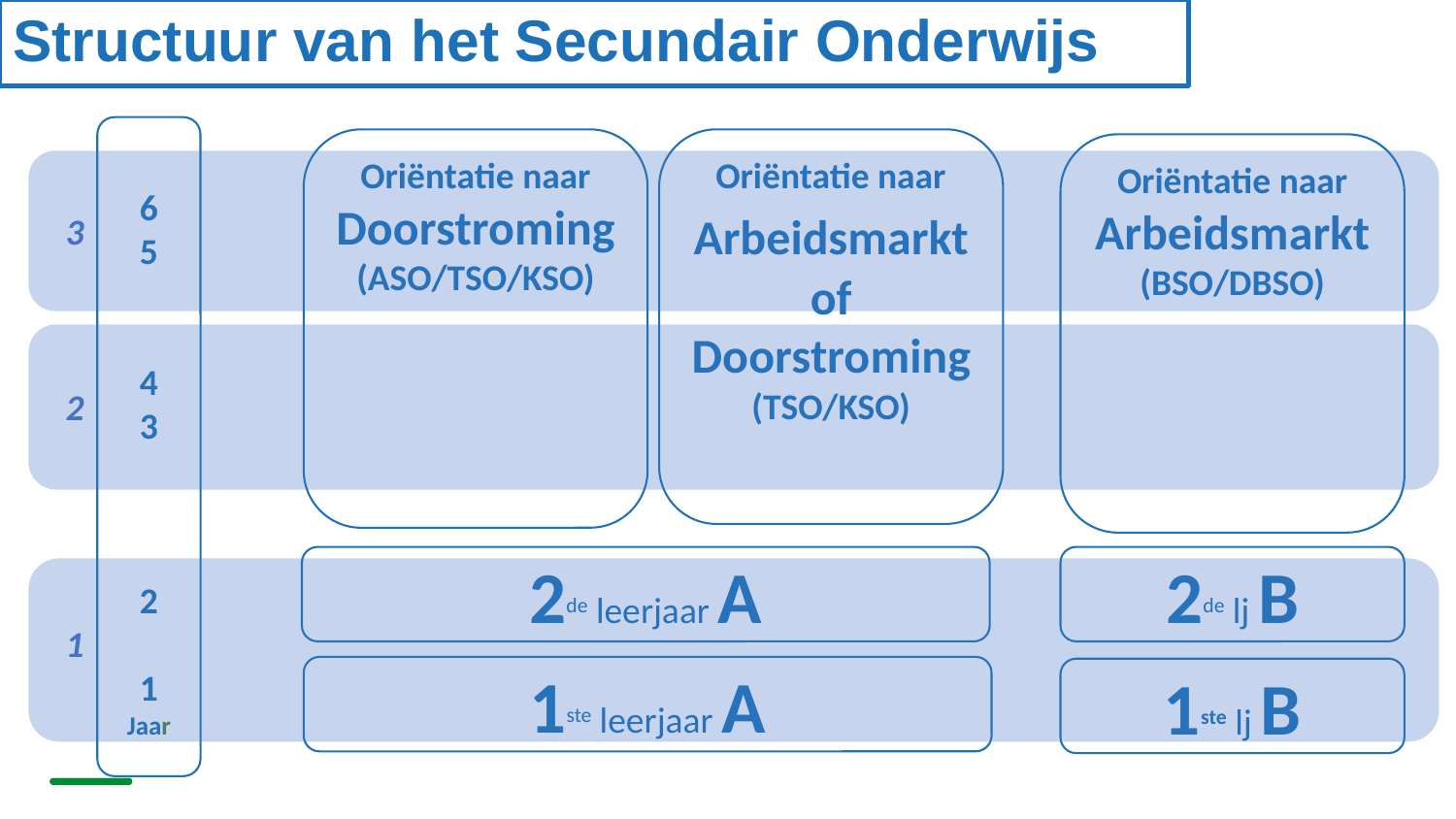

Structuur van het Secundair Onderwijs

6
5

4
3

2

1
Jaar
Oriëntatie naar
Doorstroming
(ASO/TSO/KSO)
Oriëntatie naar Arbeidsmarkt of Doorstroming
(TSO/KSO)
Oriëntatie naar
Arbeidsmarkt
(BSO/DBSO)

3

2
2de leerjaar A
2de lj B

1
1ste leerjaar A
1ste lj B